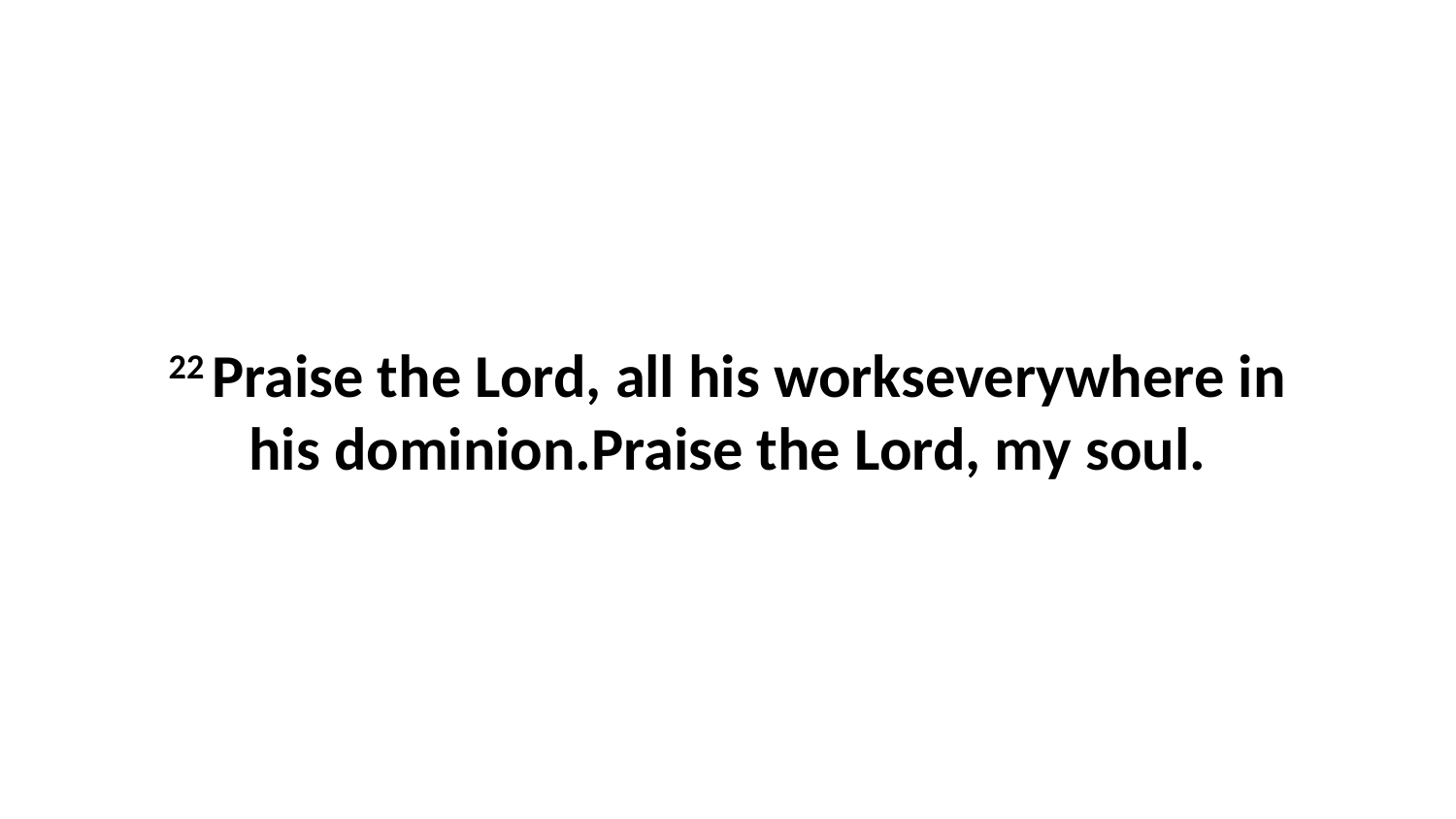

22 Praise the Lord, all his workseverywhere in his dominion.Praise the Lord, my soul.